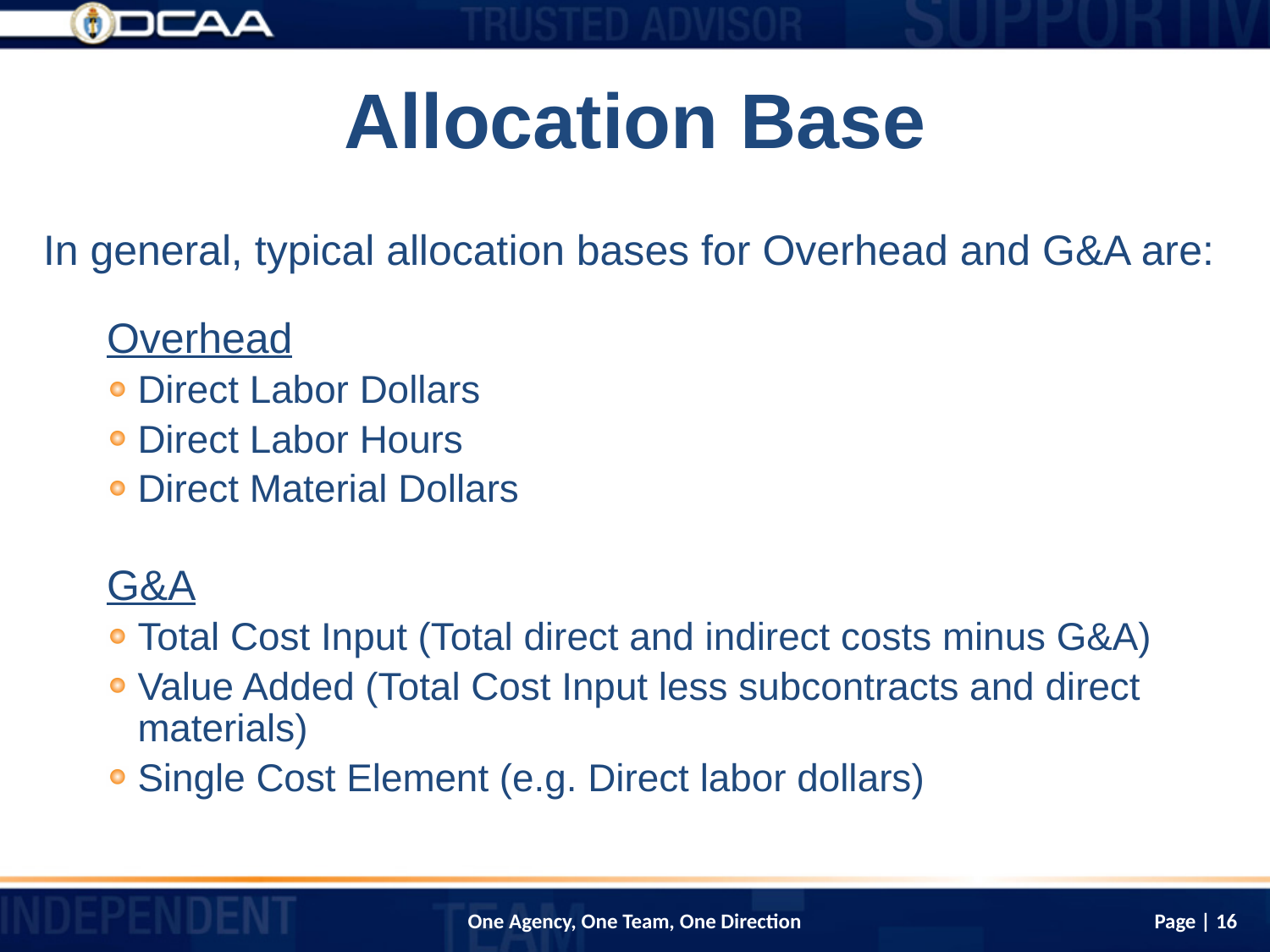

# Allocation Base
In general, typical allocation bases for Overhead and G&A are:
Overhead
Direct Labor Dollars
Direct Labor Hours
Direct Material Dollars
G&A
Total Cost Input (Total direct and indirect costs minus G&A)
Value Added (Total Cost Input less subcontracts and direct materials)
Single Cost Element (e.g. Direct labor dollars)
Page | 16